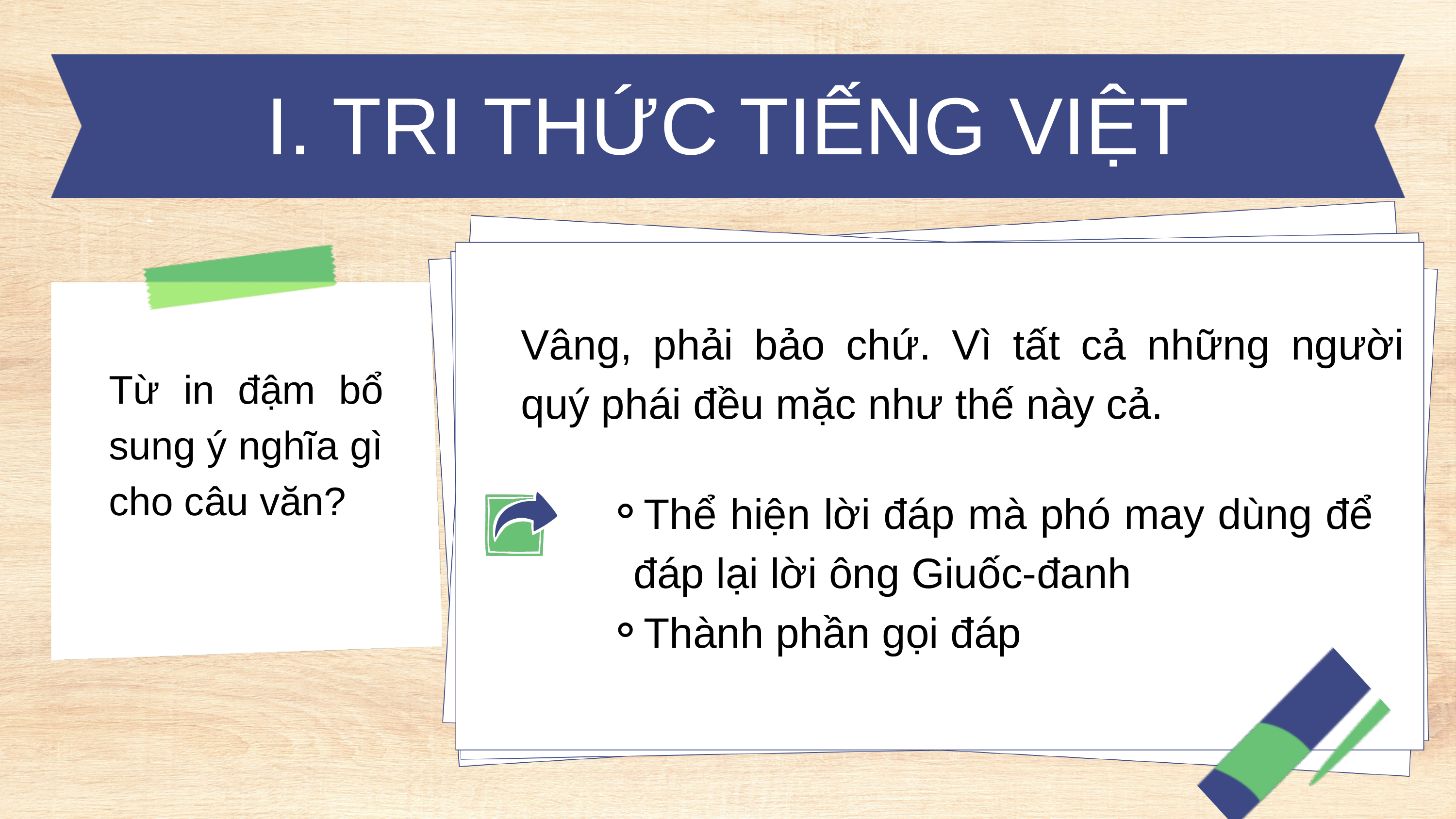

I. TRI THỨC TIẾNG VIỆT

Vâng, phải bảo chứ. Vì tất cả những người quý phái đều mặc như thế này cả.
Từ in đậm bổ sung ý nghĩa gì cho câu văn?
Thể hiện lời đáp mà phó may dùng để đáp lại lời ông Giuốc-đanh
Thành phần gọi đáp